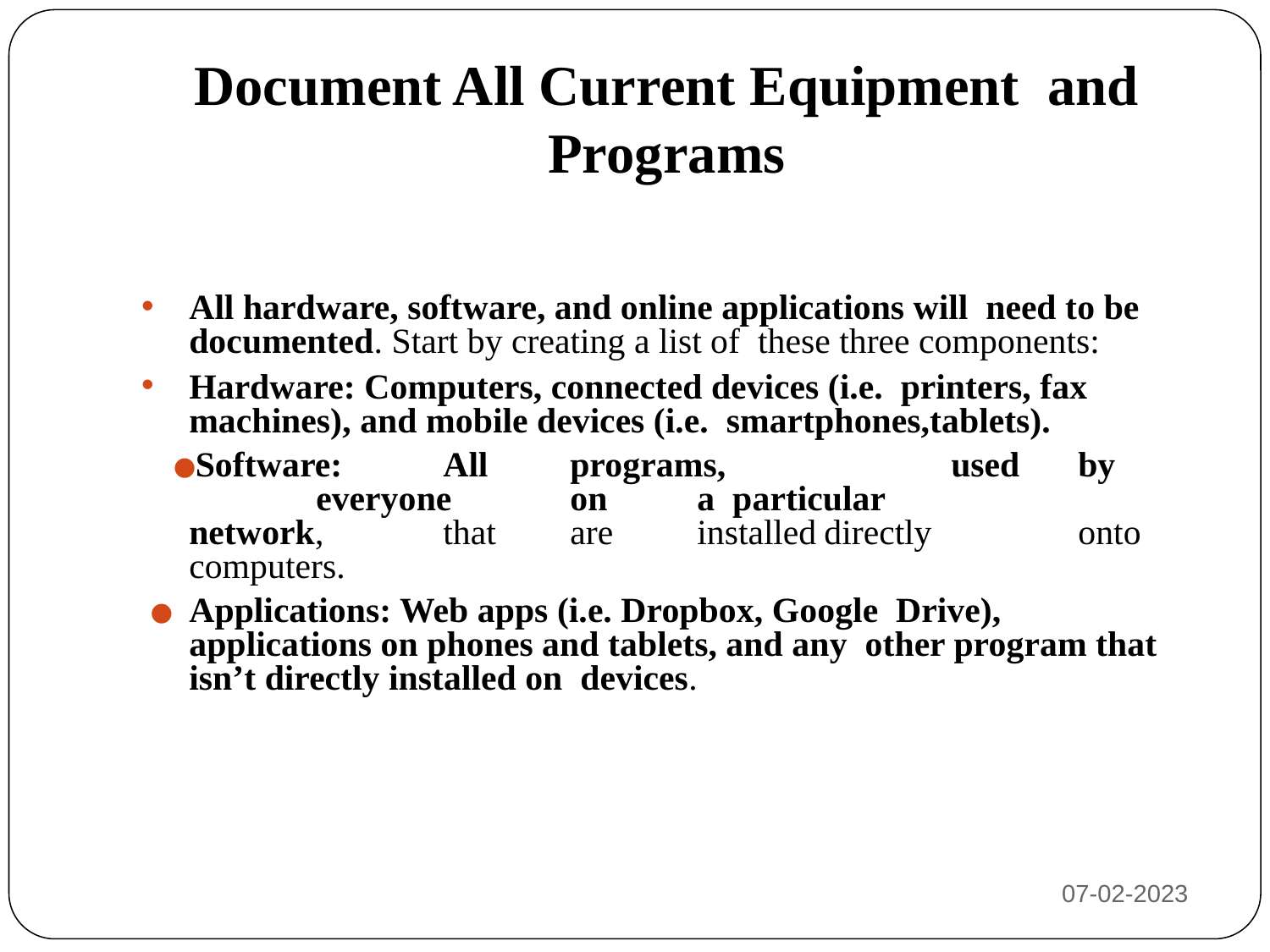

# Document All Current Equipment  and Programs
All hardware, software, and online applications will  need to be documented. Start by creating a list of  these three components:
Hardware: Computers, connected devices (i.e.  printers, fax machines), and mobile devices (i.e.  smartphones,tablets).
Software:	All	programs,		used	by	everyone	on	a  particular		network,	that	are	installed	directly		onto computers.
Applications: Web apps (i.e. Dropbox, Google  Drive), applications on phones and tablets, and any  other program that isn’t directly installed on  devices.

07-02-2023